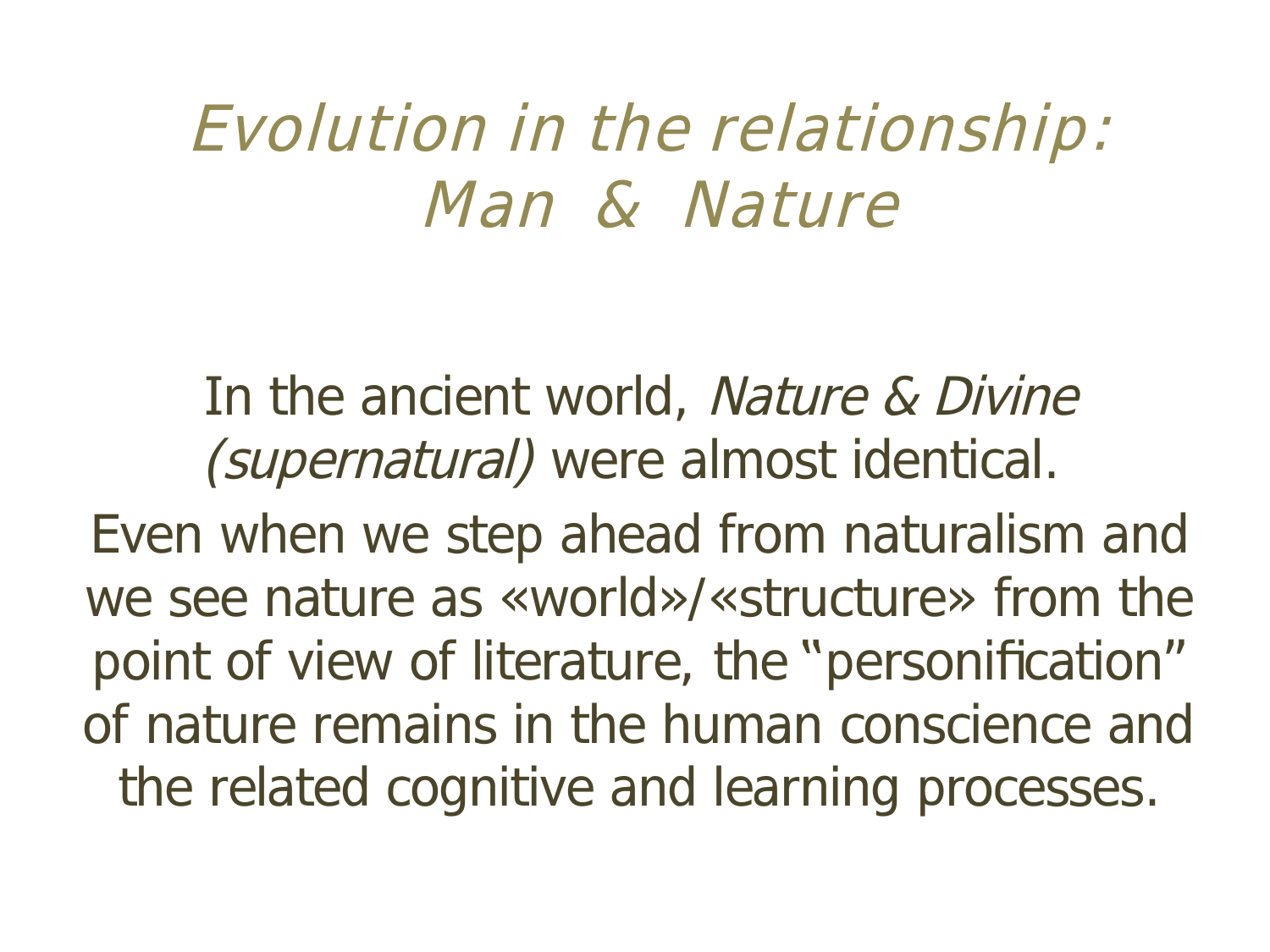

# Evolution in the relationship: Man  &  Nature
In the ancient world, Nature & Divine (supernatural) were almost identical.
Even when we step ahead from naturalism and we see nature as «world»/«structure» from the point of view of literature, the “personification” of nature remains in the human conscience and the related cognitive and learning processes.